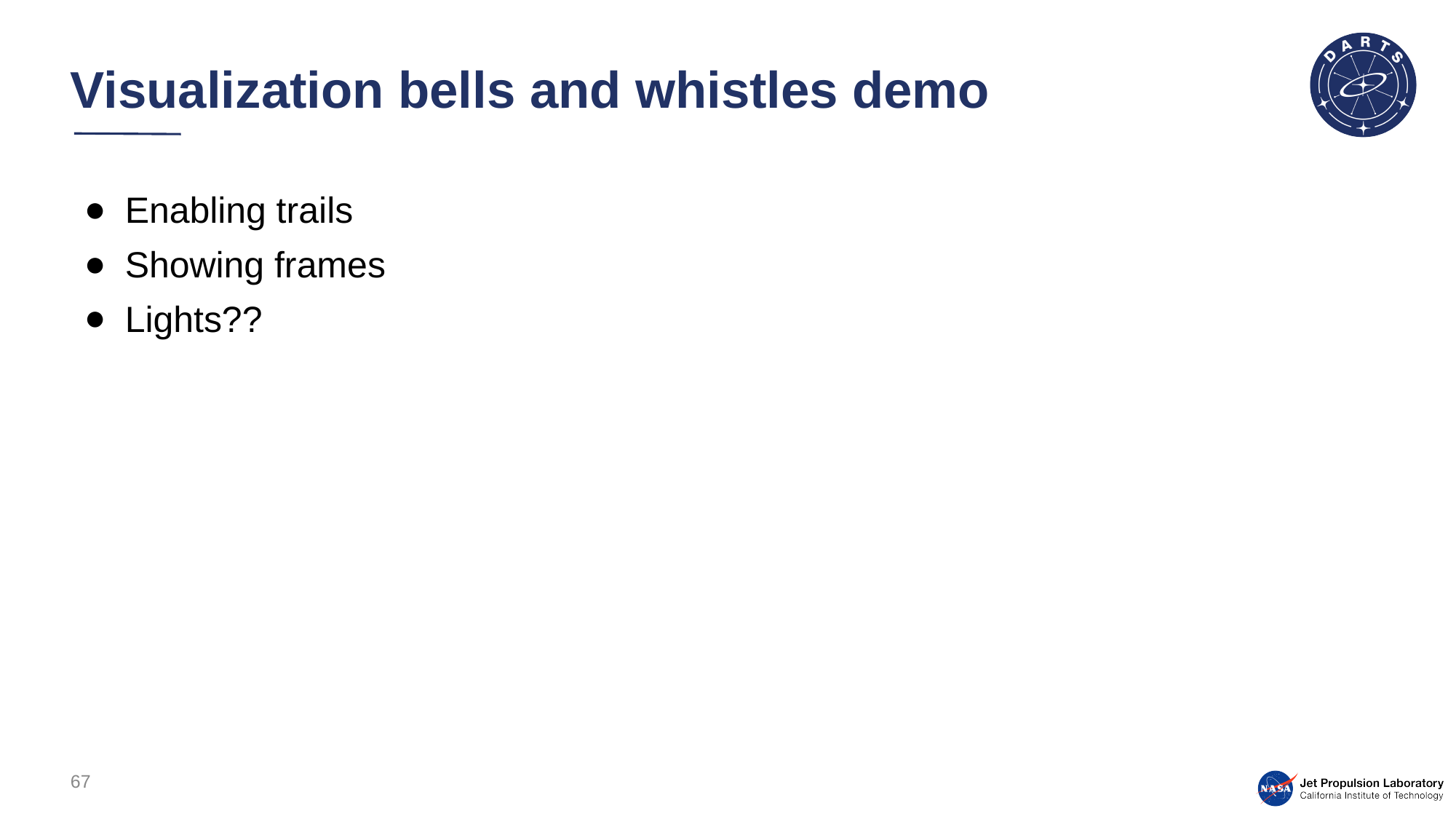

# Visualization bells and whistles demo
Enabling trails
Showing frames
Lights??
67